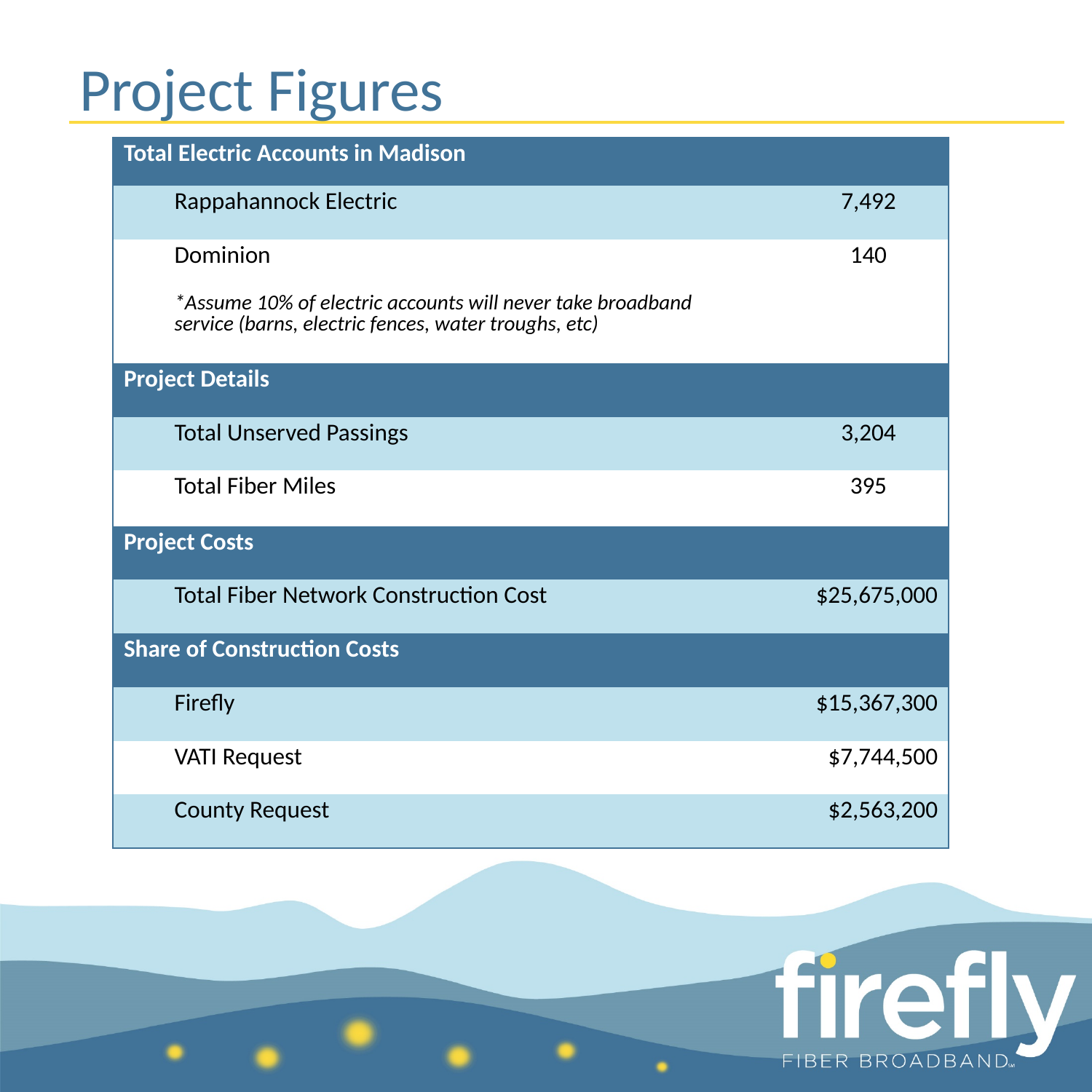

Project Figures
| Total Electric Accounts in Madison | Total Electric Accounts |  |
| --- | --- | --- |
|  | Rappahannock Electric | 7,492 |
|  | Dominion | 140 |
|  | \*Assume 10% of electric accounts will never take broadband service (barns, electric fences, water troughs, etc) |  |
| Project Details | Project |  |
|  | Total Unserved Passings | 3,204 |
|  | Total Fiber Miles | 395 |
| Project Costs | Project Costs |  |
|  | Total Fiber Network Construction Cost | $25,675,000 |
| Share of Construction Costs | Share of Construction Costs |  |
|  | Firefly | $15,367,300 |
|  | VATI Request | $7,744,500 |
|  | County Request | $2,563,200 |